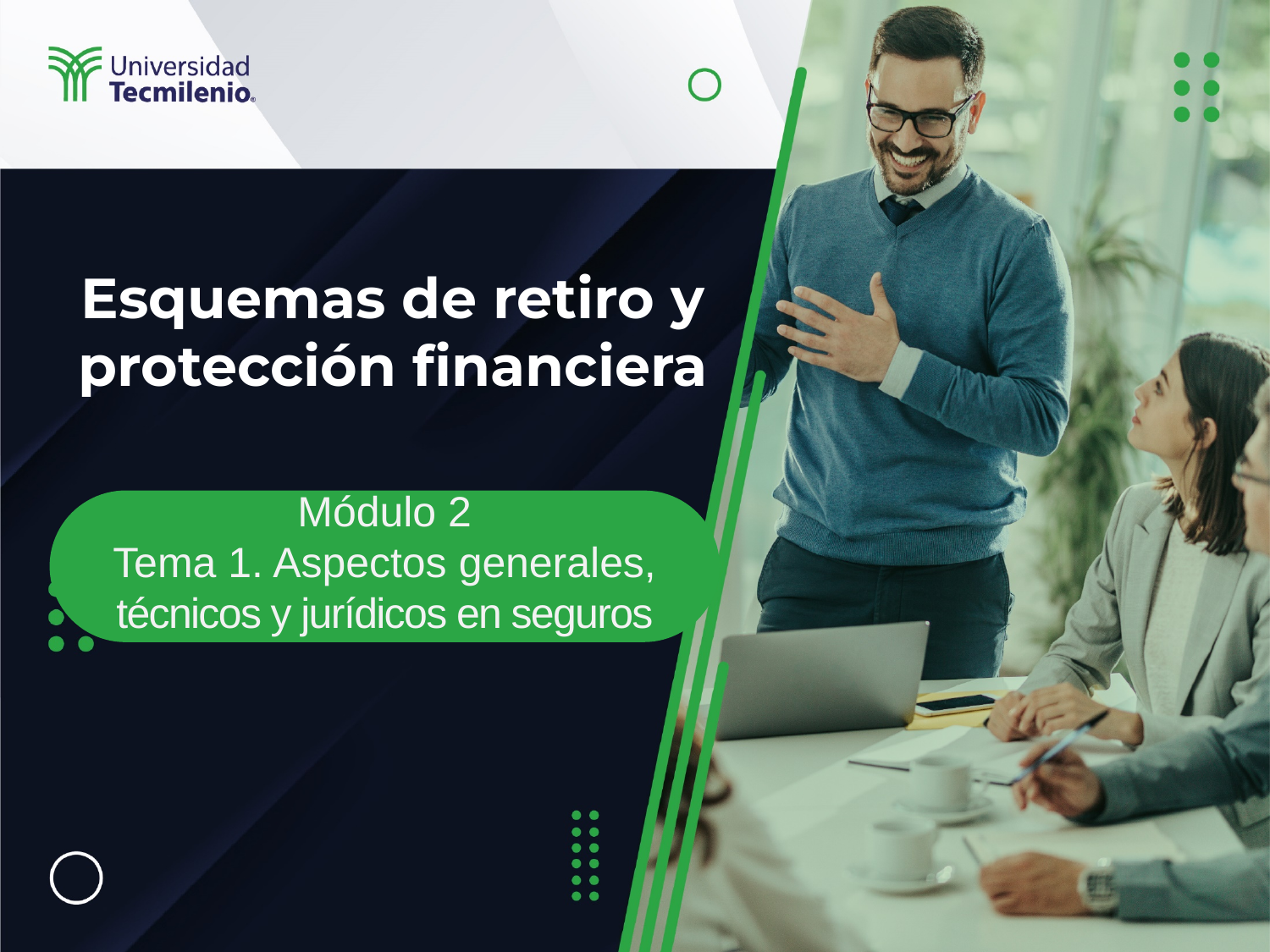

# Esquemas de retiro y protección financiera
Módulo 2
Tema 1. Aspectos generales, técnicos y jurídicos en seguros